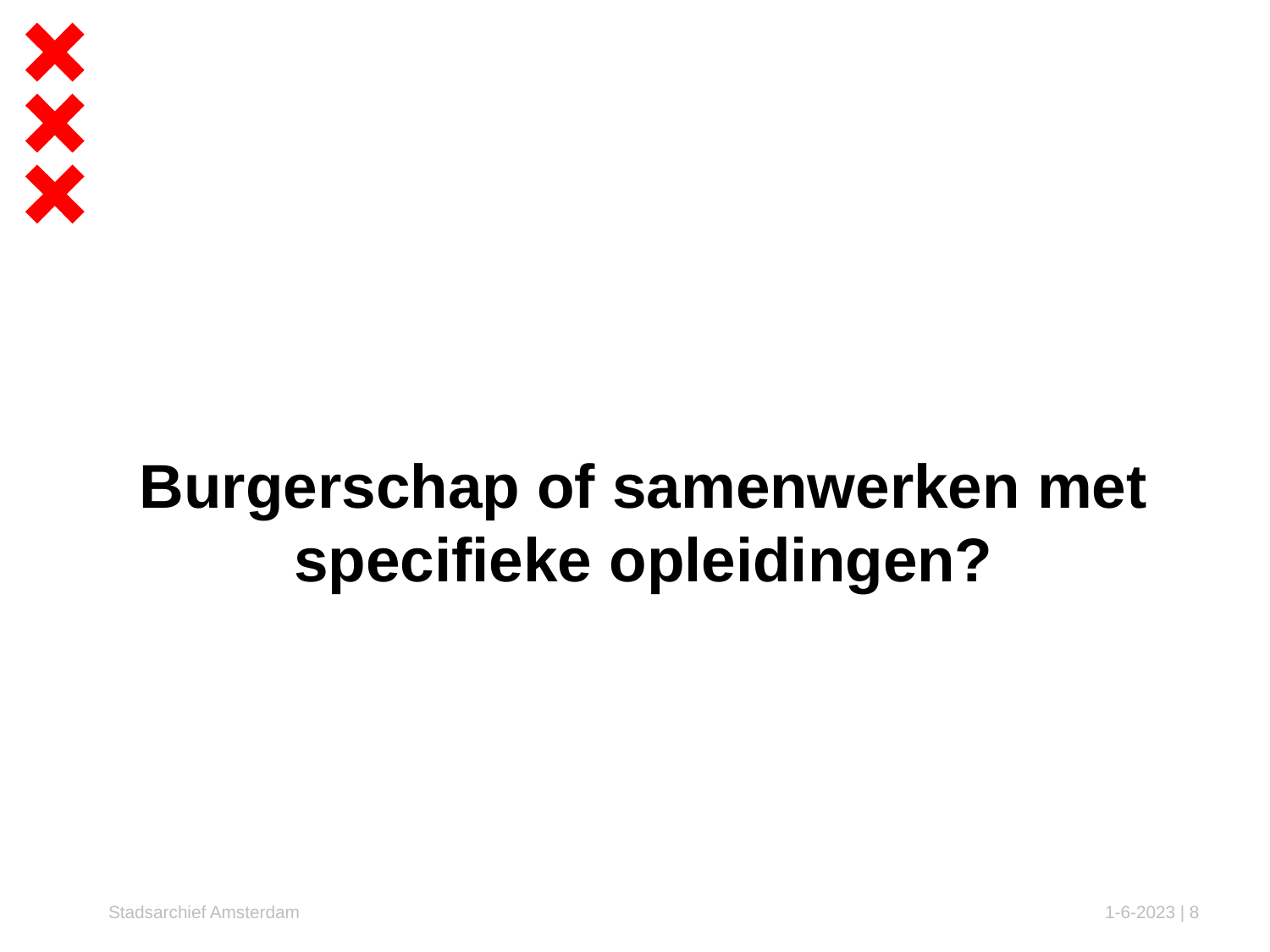

# Burgerschap of samenwerken met specifieke opleidingen?
Stadsarchief Amsterdam
1-6-2023
| 8